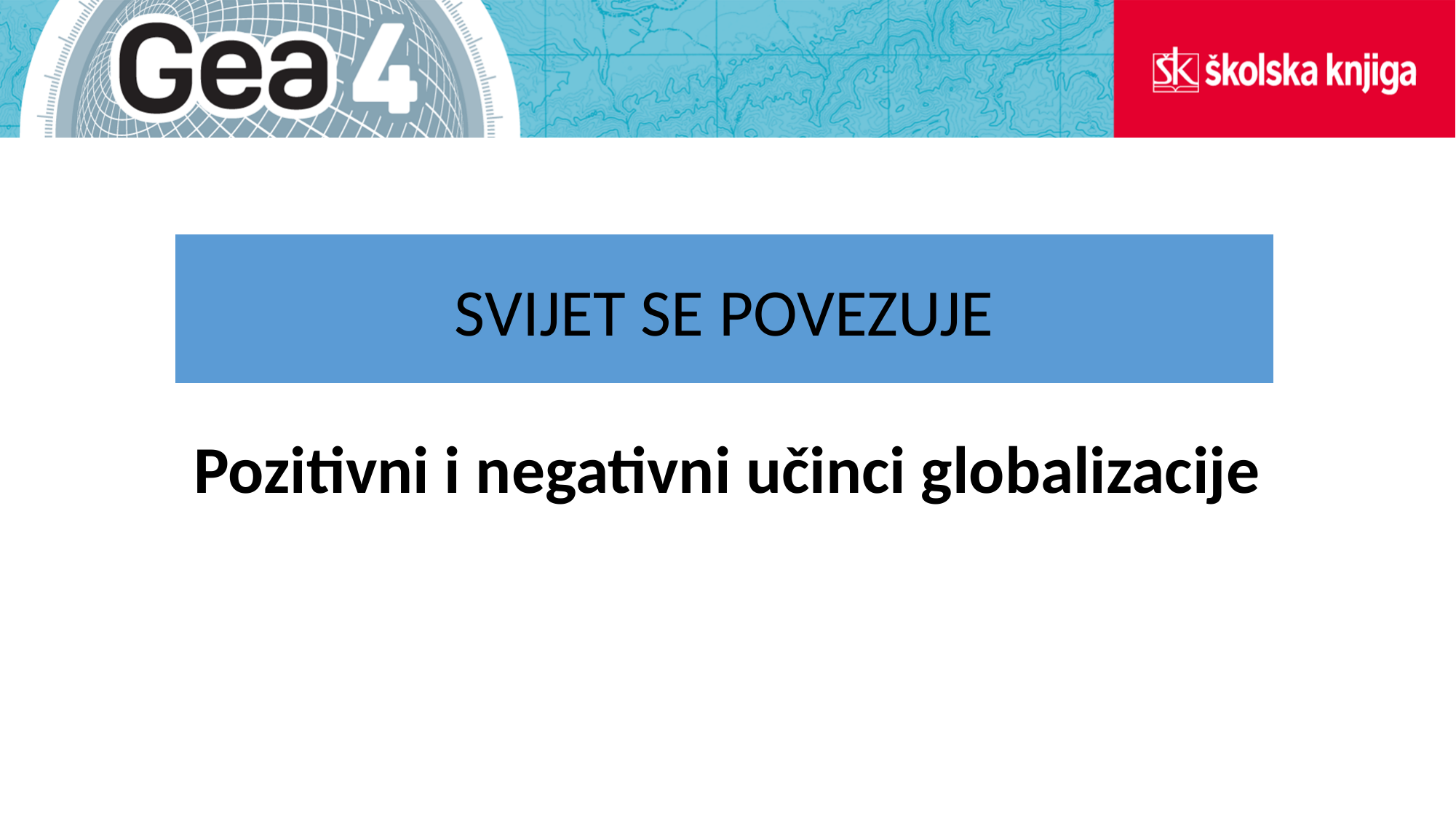

#
SVIJET SE POVEZUJE
Pozitivni i negativni učinci globalizacije